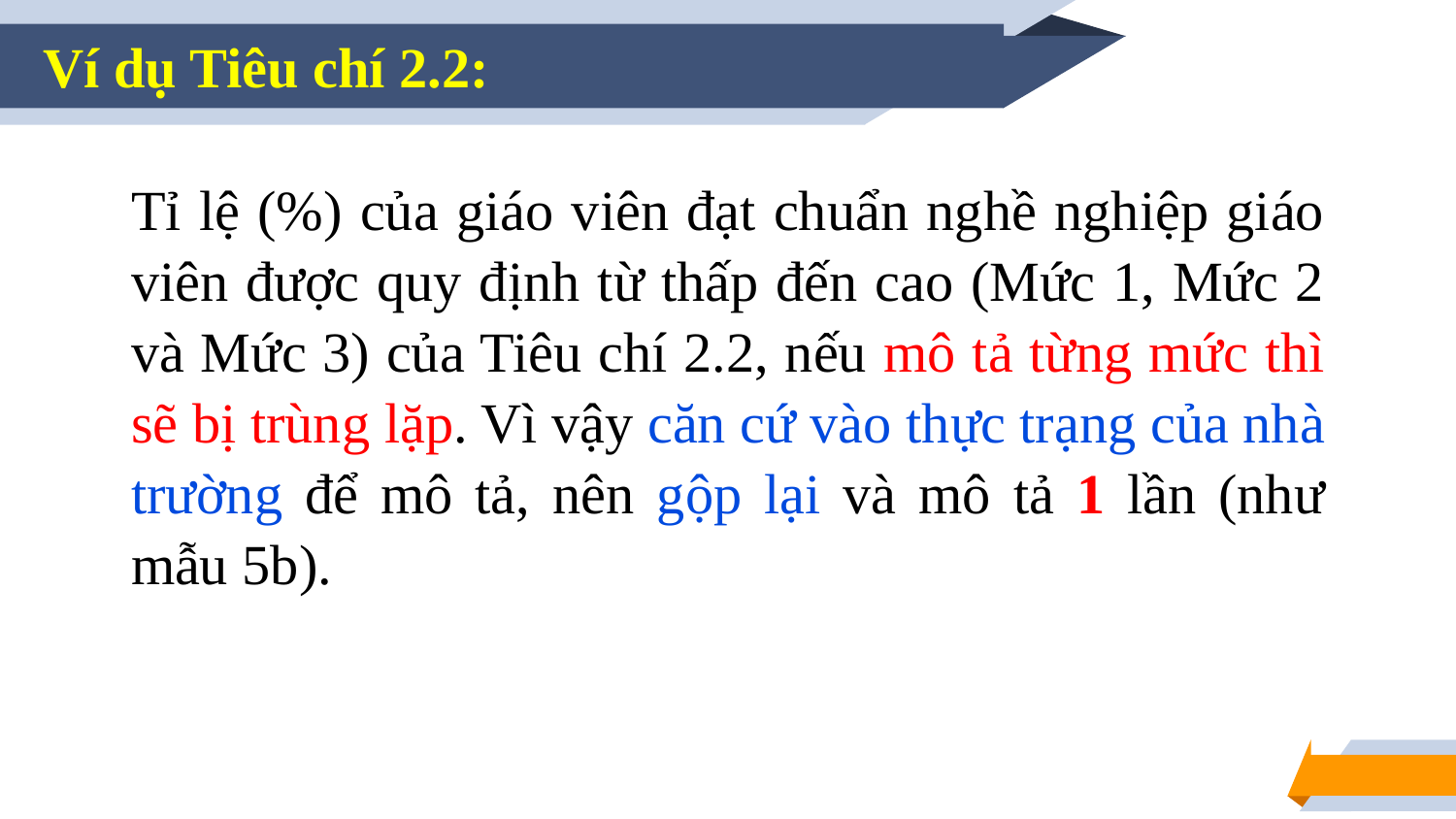

Ví dụ Tiêu chí 2.2:

Tỉ lệ (%) của giáo viên đạt chuẩn nghề nghiệp giáo viên được quy định từ thấp đến cao (Mức 1, Mức 2 và Mức 3) của Tiêu chí 2.2, nếu mô tả từng mức thì sẽ bị trùng lặp. Vì vậy căn cứ vào thực trạng của nhà trường để mô tả, nên gộp lại và mô tả 1 lần (như mẫu 5b).